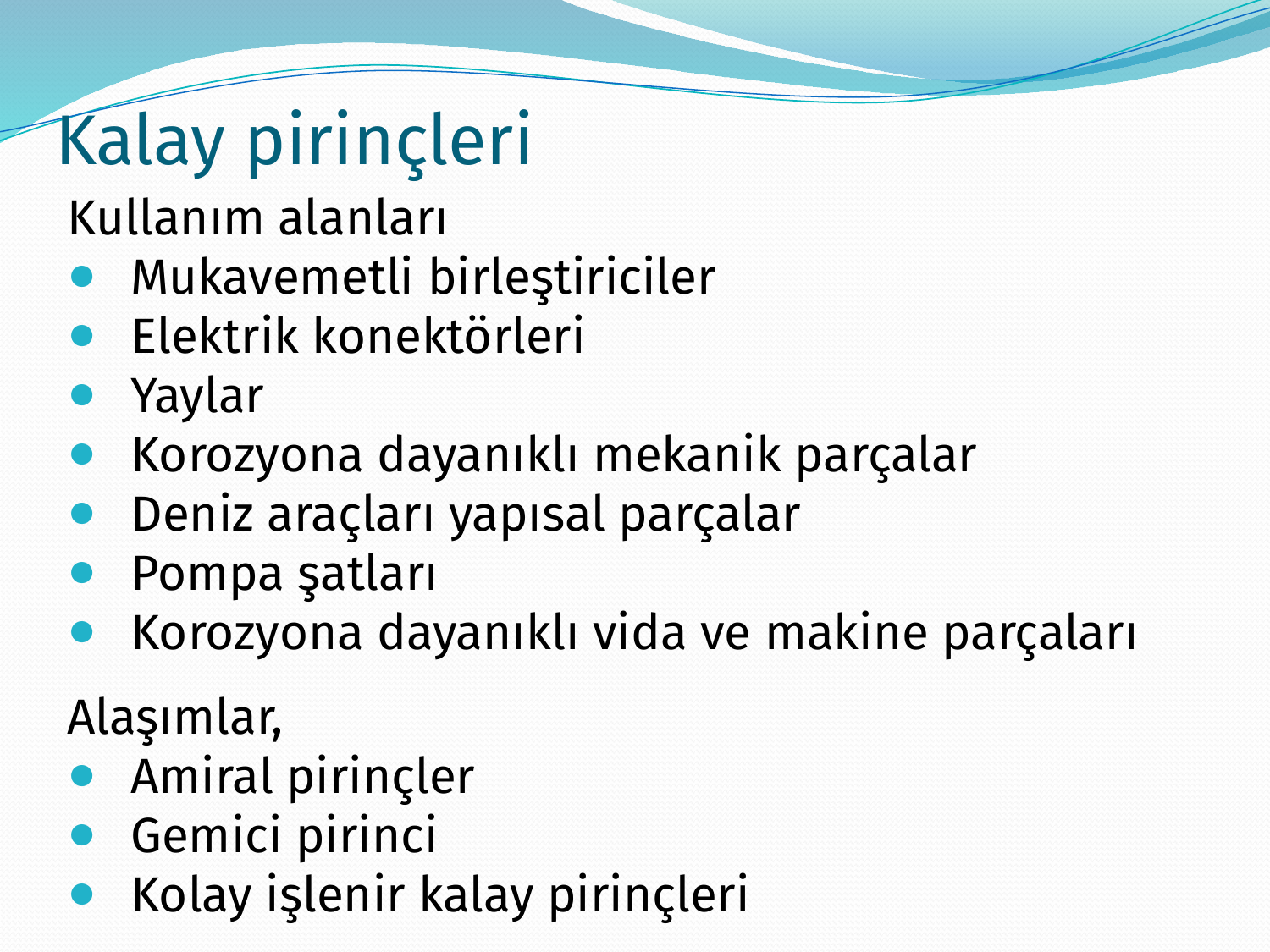

Kalay pirinçleri
Kullanım alanları
Mukavemetli birleştiriciler
Elektrik konektörleri
Yaylar
Korozyona dayanıklı mekanik parçalar
Deniz araçları yapısal parçalar
Pompa şatları
Korozyona dayanıklı vida ve makine parçaları

Alaşımlar,
Amiral pirinçler
Gemici pirinci
Kolay işlenir kalay pirinçleri